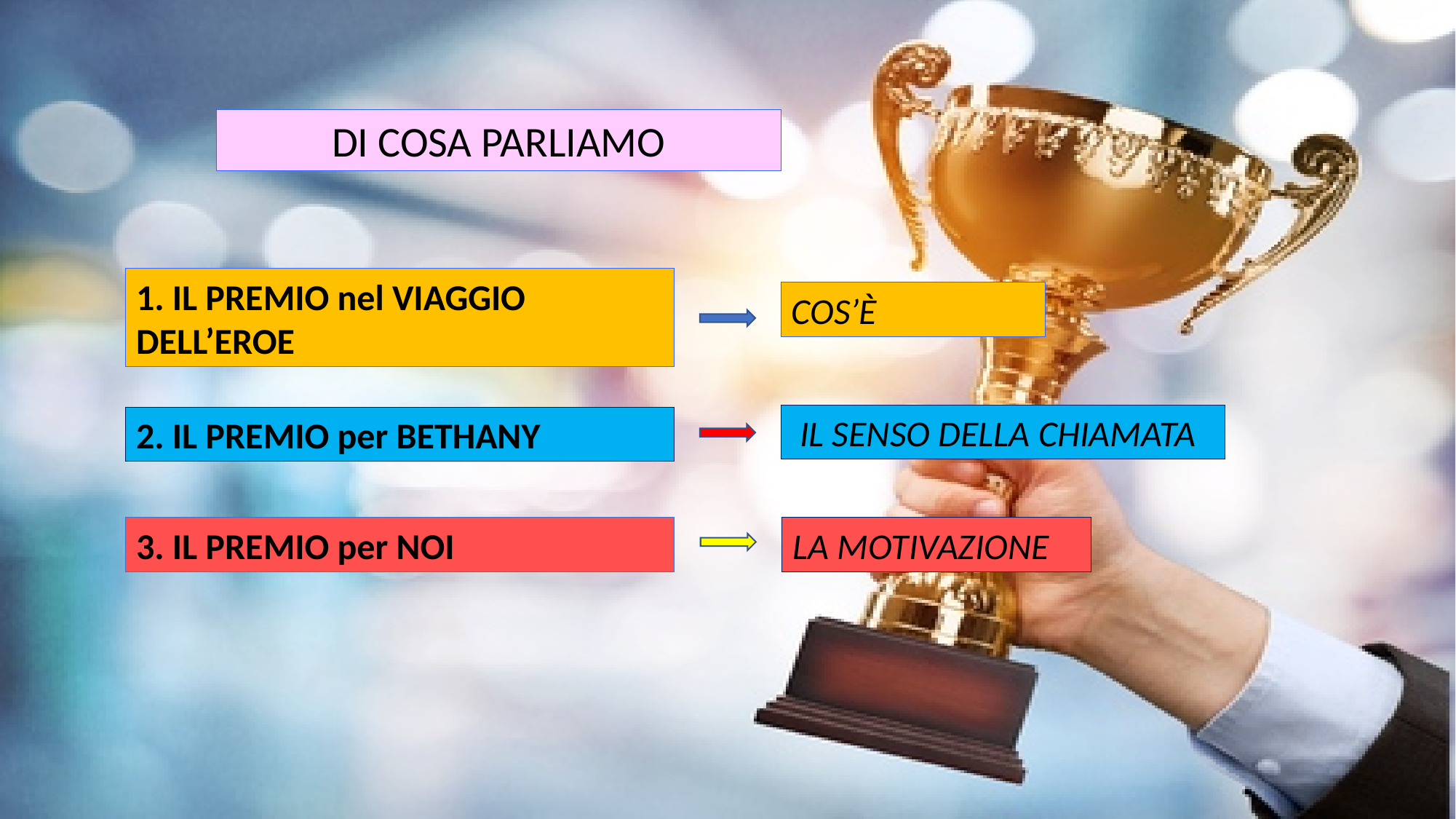

DI COSA PARLIAMO
1. IL PREMIO nel VIAGGIO DELL’EROE
COS’È

 IL SENSO DELLA CHIAMATA
2. IL PREMIO per BETHANY

3. IL PREMIO per NOI
LA MOTIVAZIONE